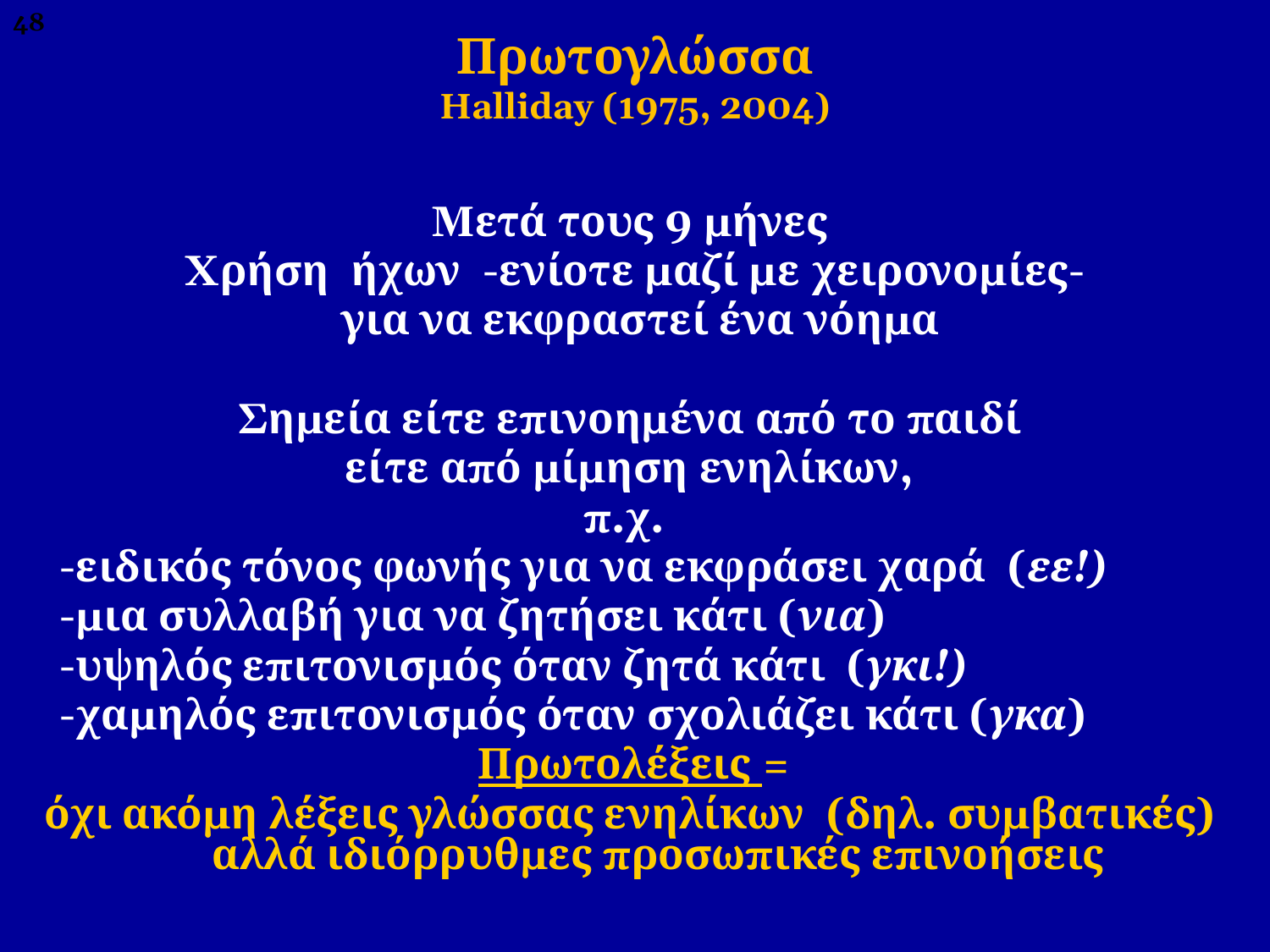

48
# Πρωτογλώσσα Ηalliday (1975, 2004)

Μετά τους 9 μήνες
Χρήση  ήχων  -ενίοτε μαζί με χειρονομίες-
 για να εκφραστεί ένα νόημα

Σημεία είτε επινοημένα από το παιδί
είτε από μίμηση ενηλίκων,
π.χ.
	-ειδικός τόνος φωνής για να εκφράσει χαρά  (εε!)
	-μια συλλαβή για να ζητήσει κάτι (νια)
	-υψηλός επιτονισμός όταν ζητά κάτι  (γκι!)
	-χαμηλός επιτονισμός όταν σχολιάζει κάτι (γκα)
Πρωτολέξεις =
όχι ακόμη λέξεις γλώσσας ενηλίκων  (δηλ. συμβατικές)  αλλά ιδιόρρυθμες προσωπικές επινοήσεις